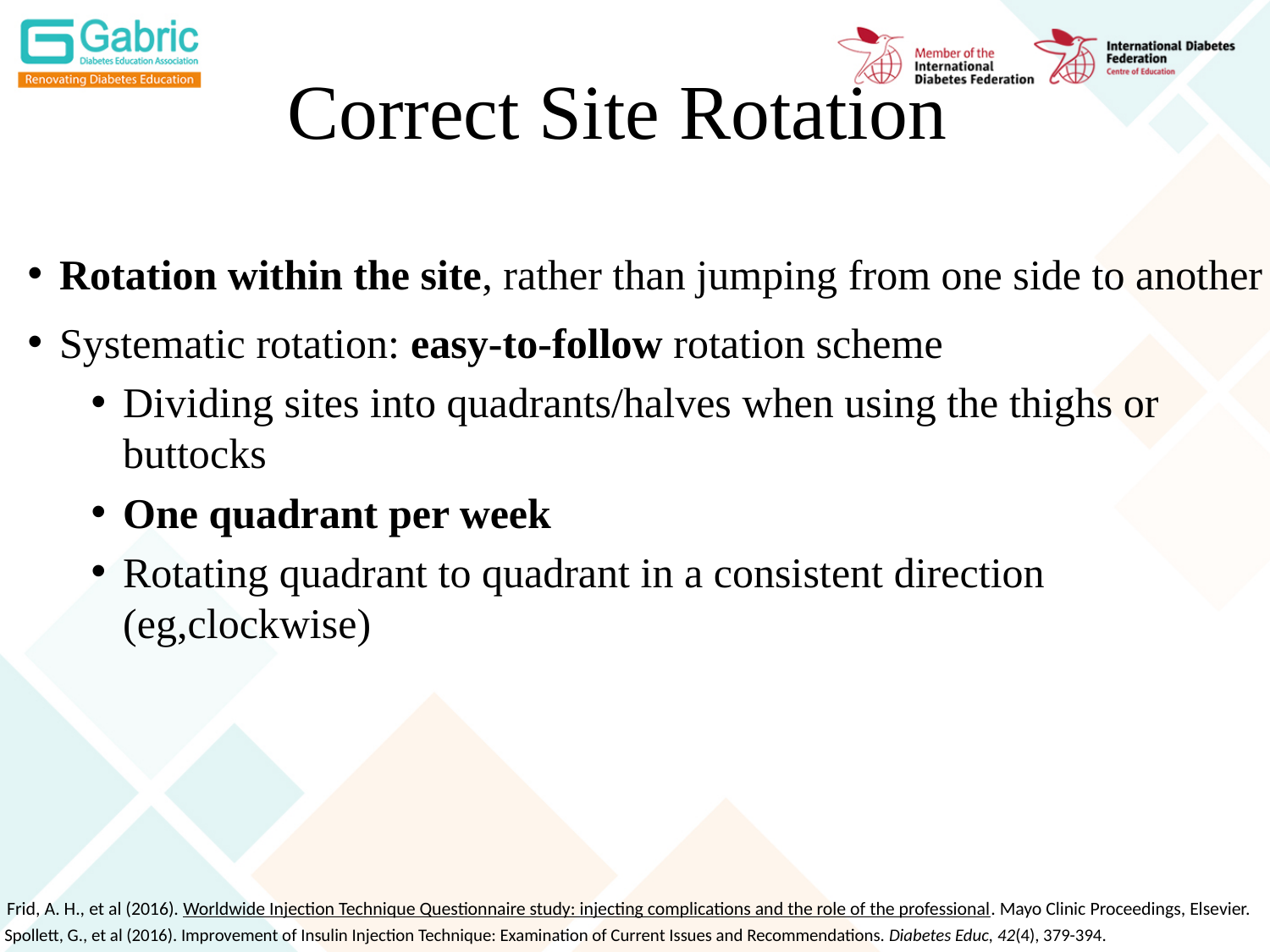

# Correct Site Rotation

Rotation within the site, rather than jumping from one side to another
Systematic rotation: easy-to-follow rotation scheme
Dividing sites into quadrants/halves when using the thighs or buttocks
One quadrant per week
Rotating quadrant to quadrant in a consistent direction (eg,clockwise)

 Frid, A. H., et al (2016). Worldwide Injection Technique Questionnaire study: injecting complications and the role of the professional. Mayo Clinic Proceedings, Elsevier.
Spollett, G., et al (2016). Improvement of Insulin Injection Technique: Examination of Current Issues and Recommendations. Diabetes Educ, 42(4), 379-394.